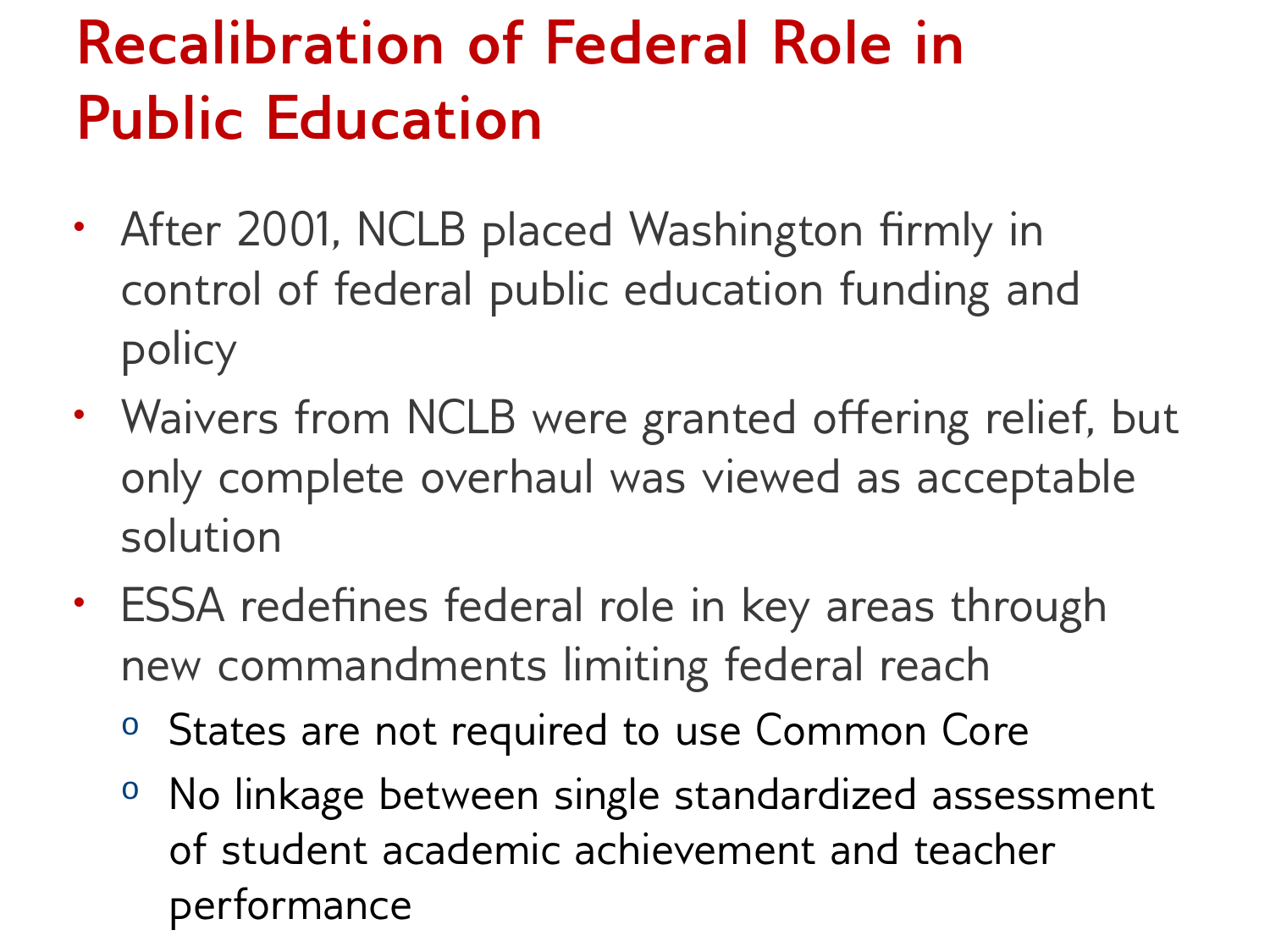

# Recalibration of Federal Role in Public Education
After 2001, NCLB placed Washington firmly in control of federal public education funding and policy
Waivers from NCLB were granted offering relief, but only complete overhaul was viewed as acceptable solution
ESSA redefines federal role in key areas through new commandments limiting federal reach
States are not required to use Common Core
No linkage between single standardized assessment of student academic achievement and teacher performance